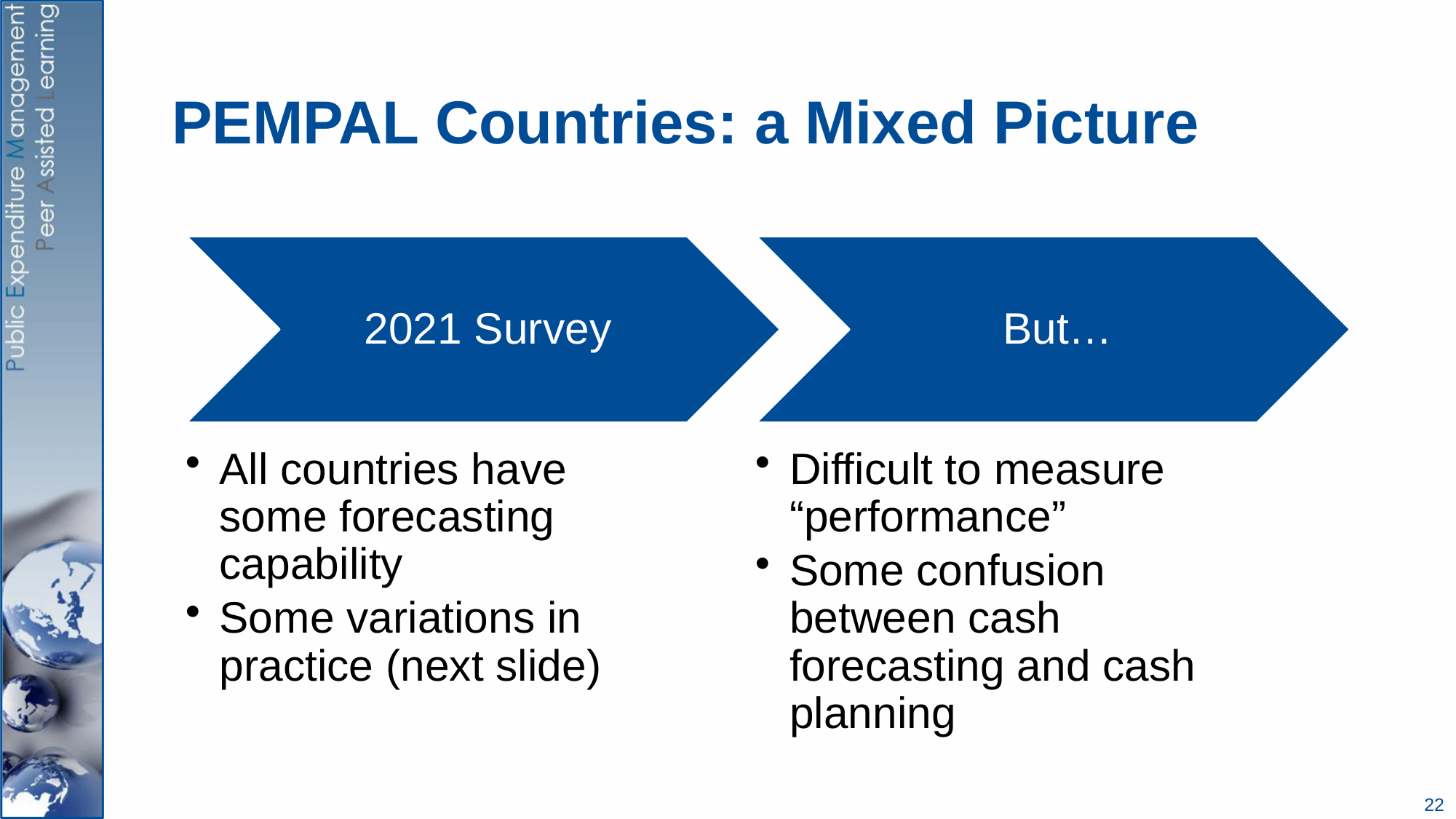

# PEMPAL Countries: a Mixed Picture
2021 Survey
All countries have some forecasting capability
Some variations in practice (next slide)
But…
Difficult to measure “performance”
Some confusion between cash forecasting and cash planning